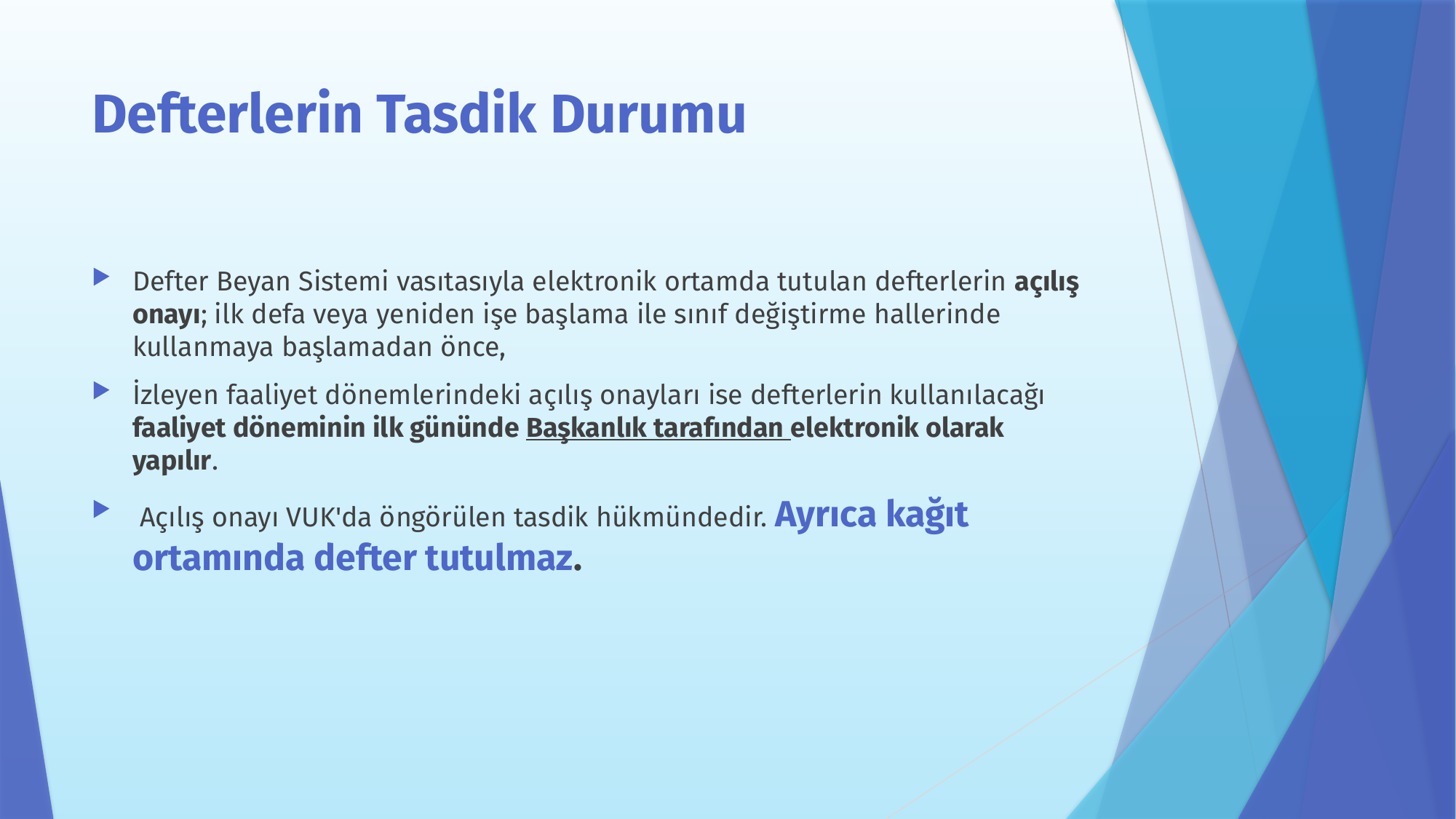

# Defterlerin Tasdik Durumu
Defter Beyan Sistemi vasıtasıyla elektronik ortamda tutulan defterlerin açılış onayı; ilk defa veya yeniden işe başlama ile sınıf değiştirme hallerinde kullanmaya başlamadan önce,
İzleyen faaliyet dönemlerindeki açılış onayları ise defterlerin kullanılacağı faaliyet döneminin ilk gününde Başkanlık tarafından elektronik olarak yapılır.
 Açılış onayı VUK'da öngörülen tasdik hükmündedir. Ayrıca kağıt ortamında defter tutulmaz.